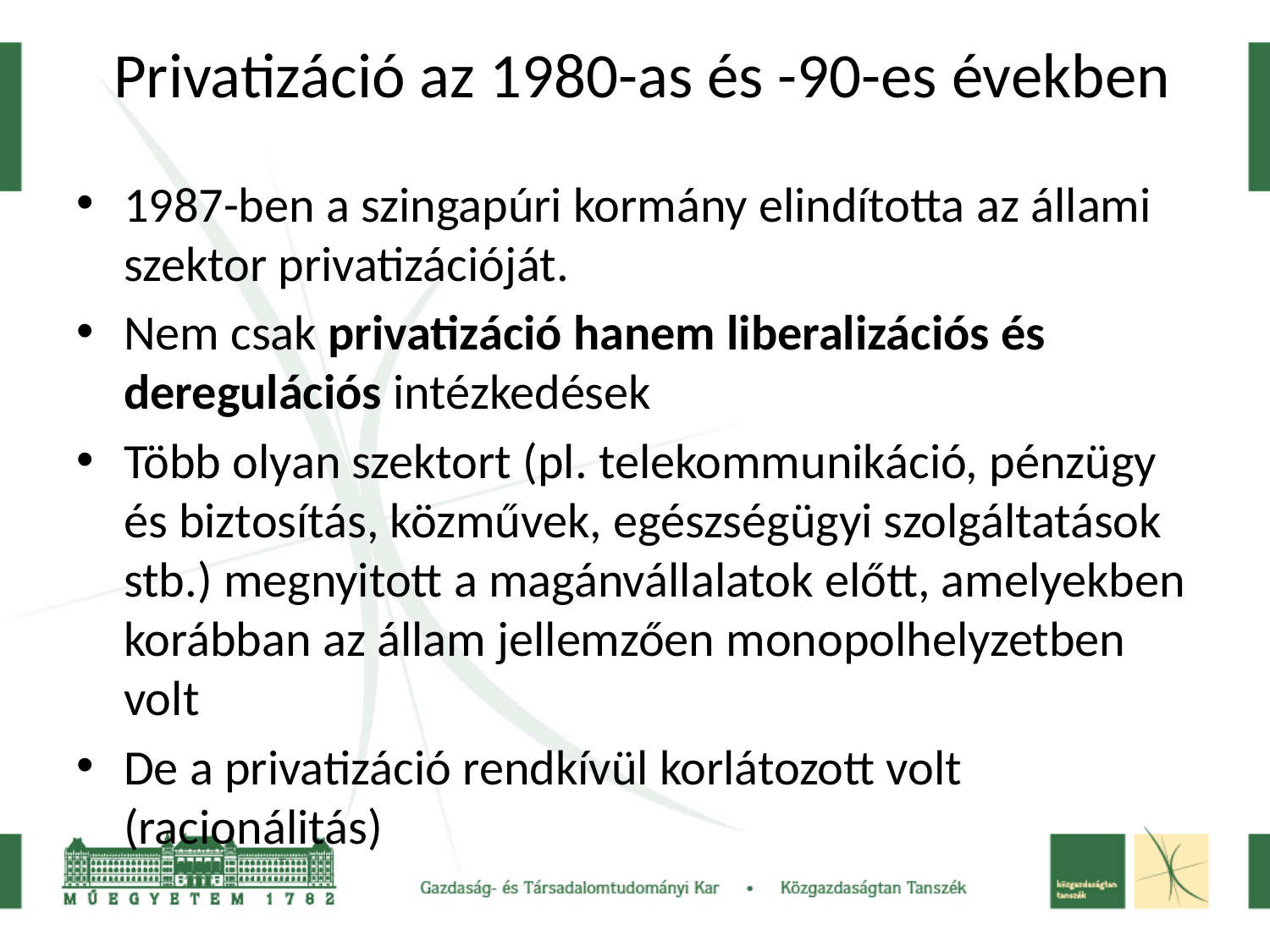

# Privatizáció az 1980-as és -90-es években
1987-ben a szingapúri kormány elindította az állami szektor privatizációját.
Nem csak privatizáció hanem liberalizációs és deregulációs intézkedések
Több olyan szektort (pl. telekommunikáció, pénzügy és biztosítás, közművek, egészségügyi szolgáltatások stb.) megnyitott a magánvállalatok előtt, amelyekben korábban az állam jellemzően monopolhelyzetben volt
De a privatizáció rendkívül korlátozott volt (racionálitás)